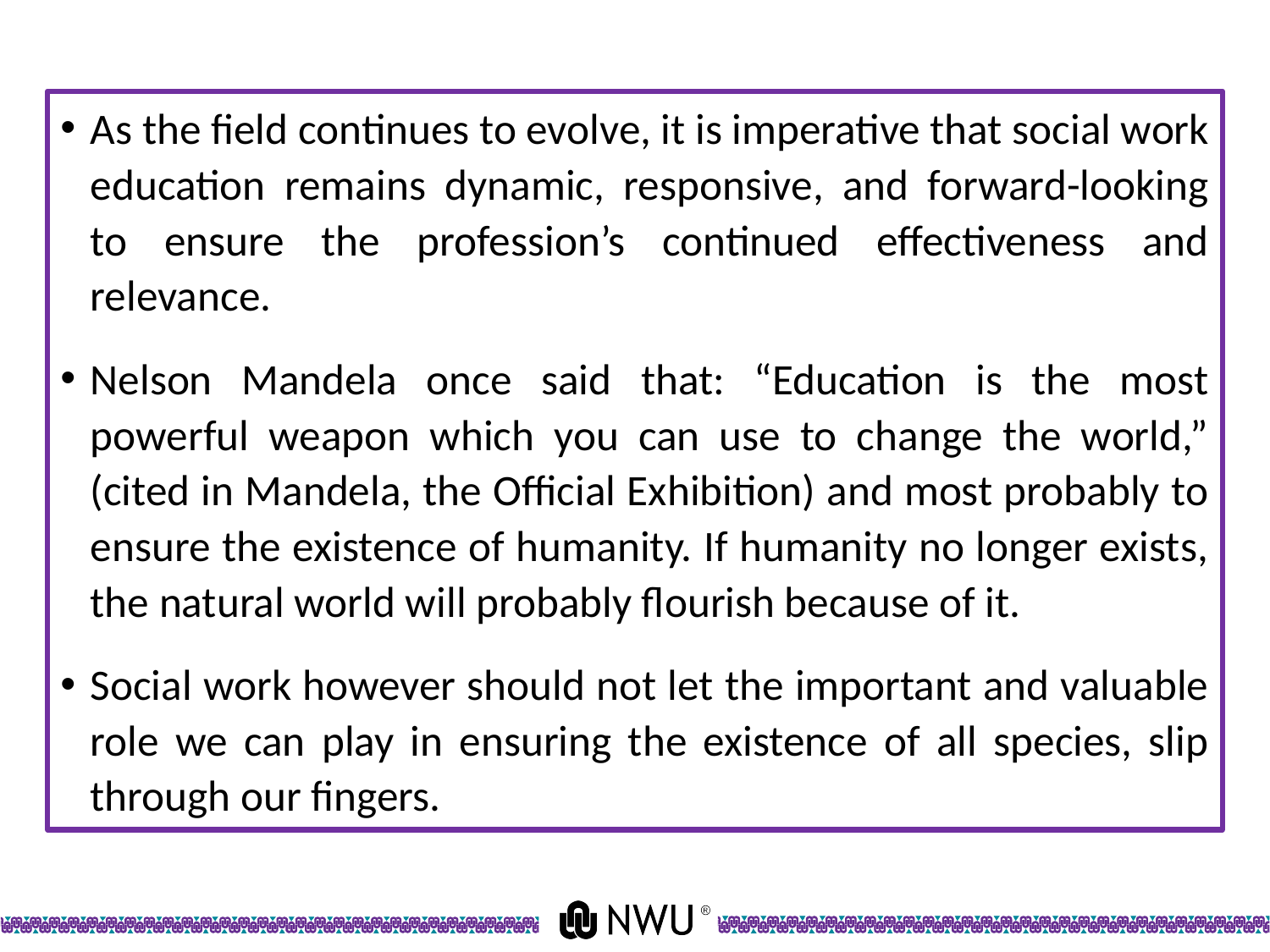

#
As the field continues to evolve, it is imperative that social work education remains dynamic, responsive, and forward-looking to ensure the profession’s continued effectiveness and relevance.
Nelson Mandela once said that: “Education is the most powerful weapon which you can use to change the world,” (cited in Mandela, the Official Exhibition) and most probably to ensure the existence of humanity. If humanity no longer exists, the natural world will probably flourish because of it.
Social work however should not let the important and valuable role we can play in ensuring the existence of all species, slip through our fingers.